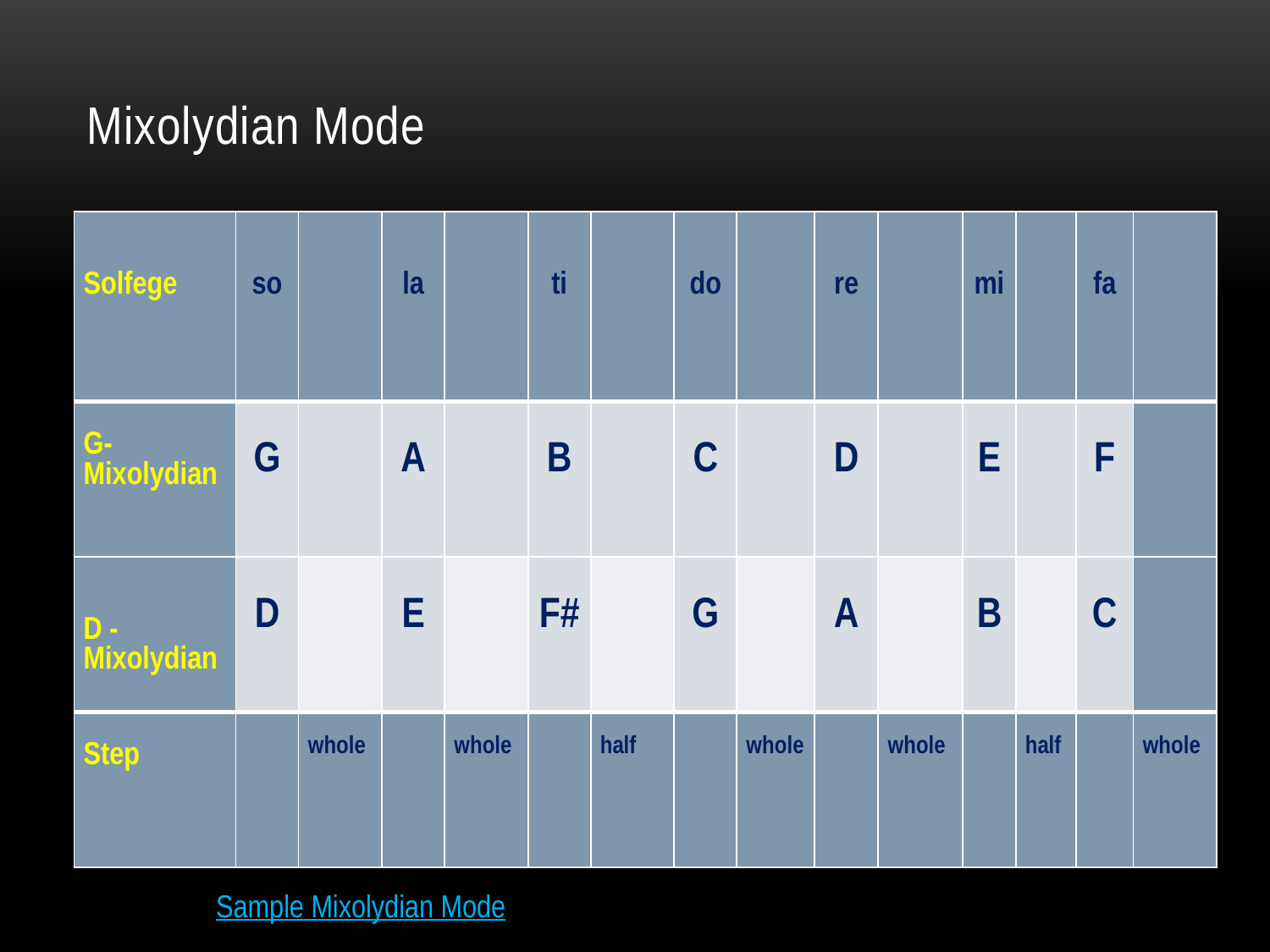

# Mixolydian Mode
| Solfege | so |  | la |  | ti |  | do |  | re |  | mi |  | fa |  |
| --- | --- | --- | --- | --- | --- | --- | --- | --- | --- | --- | --- | --- | --- | --- |
| G-Mixolydian | G |  | A |  | B |  | C |  | D |  | E |  | F |  |
| D -Mixolydian | D |  | E |  | F# |  | G |  | A |  | B |  | C |  |
| Step |  | whole |  | whole |  | half |  | whole |  | whole |  | half |  | whole |
Sample Mixolydian Mode